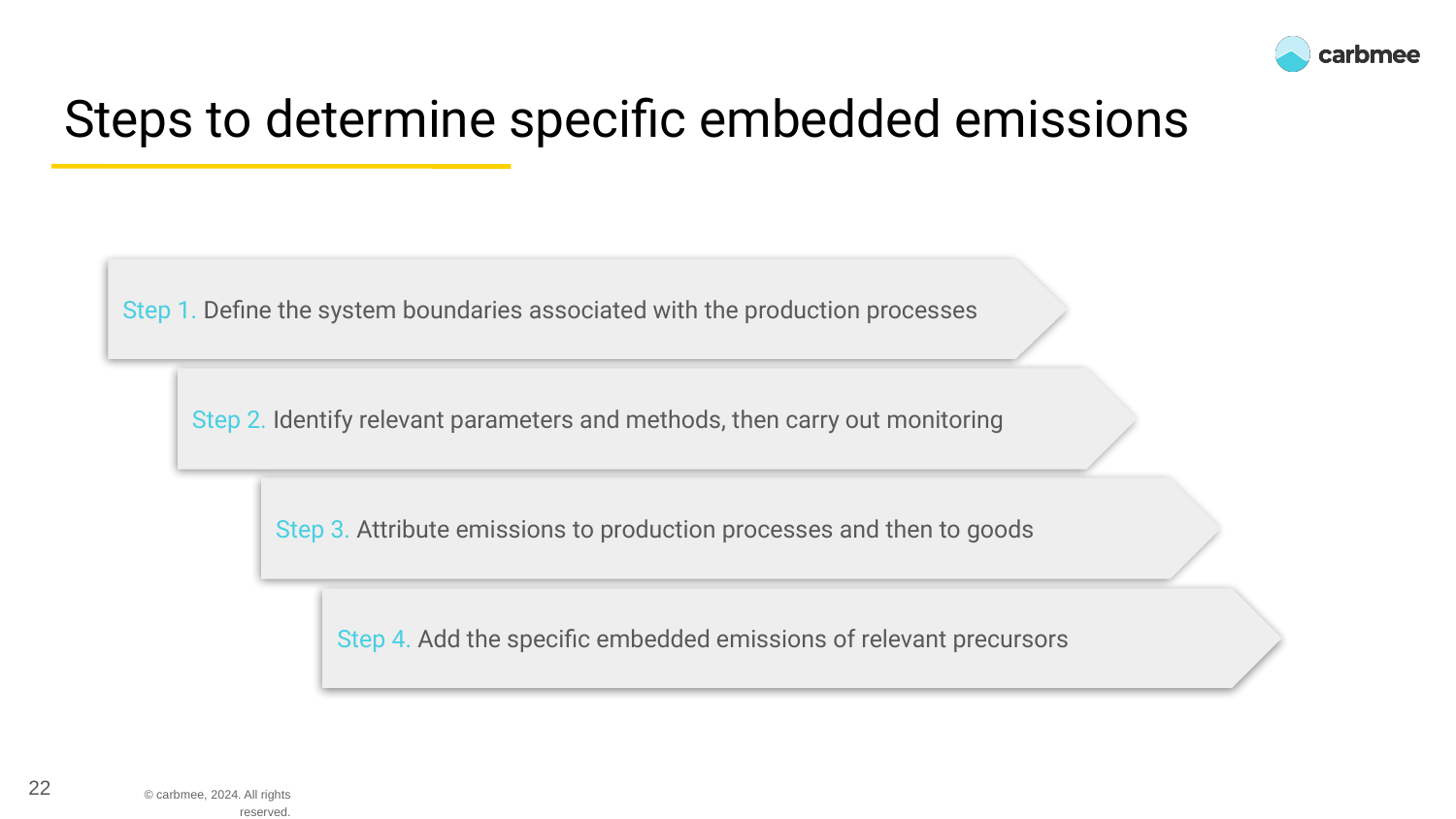

# Steps to determine specific embedded emissions
Step 1. Define the system boundaries associated with the production processes
Step 2. Identify relevant parameters and methods, then carry out monitoring
Step 3. Attribute emissions to production processes and then to goods
Step 4. Add the specific embedded emissions of relevant precursors
22